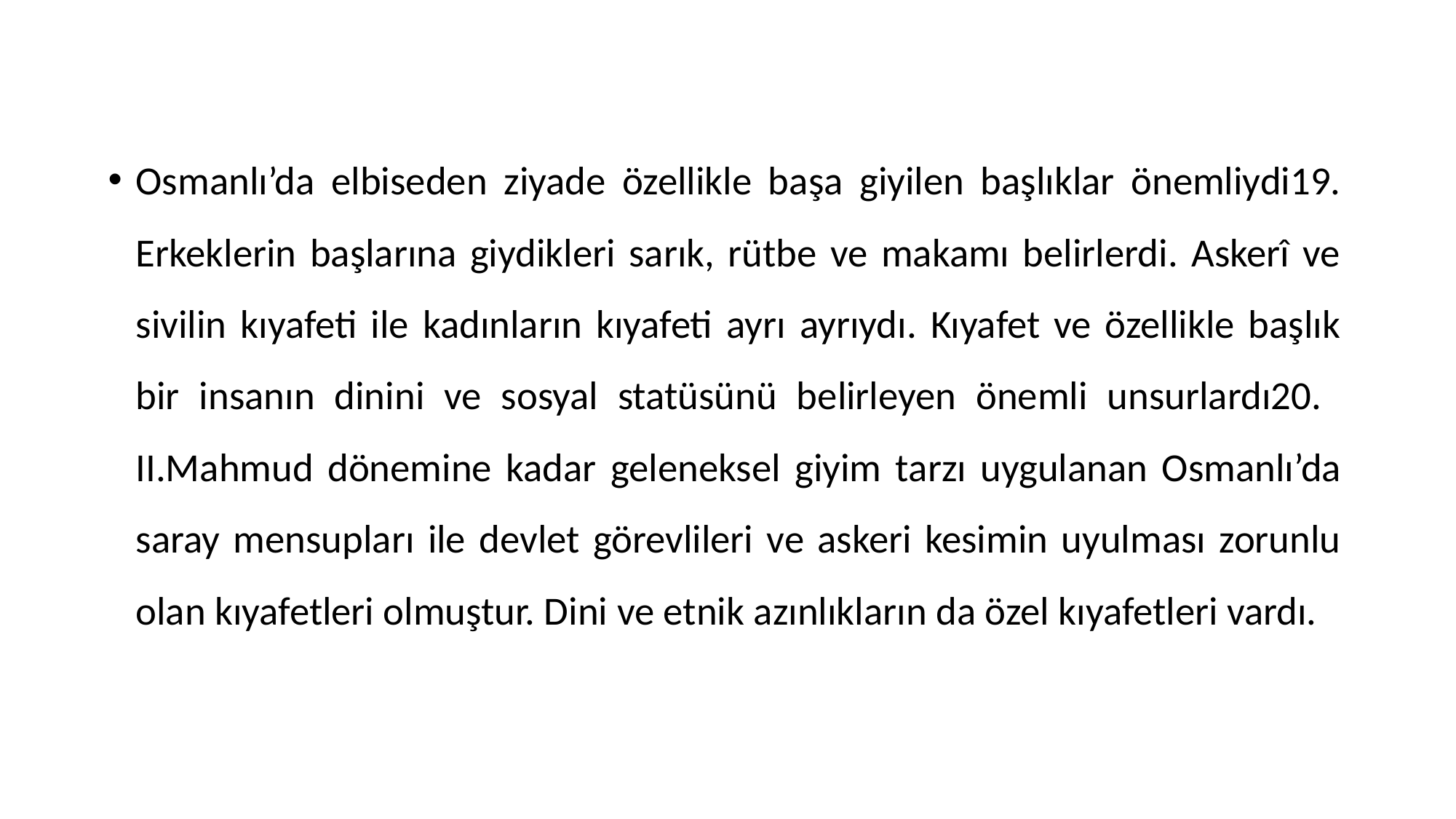

Osmanlı’da elbiseden ziyade özellikle başa giyilen başlıklar önemliydi19. Erkeklerin başlarına giydikleri sarık, rütbe ve makamı belirlerdi. Askerî ve sivilin kıyafeti ile kadınların kıyafeti ayrı ayrıydı. Kıyafet ve özellikle başlık bir insanın dinini ve sosyal statüsünü belirleyen önemli unsurlardı20.  II.Mahmud dönemine kadar geleneksel giyim tarzı uygulanan Osmanlı’da saray mensupları ile devlet görevlileri ve askeri kesimin uyulması zorunlu olan kıyafetleri olmuştur. Dini ve etnik azınlıkların da özel kıyafetleri vardı.